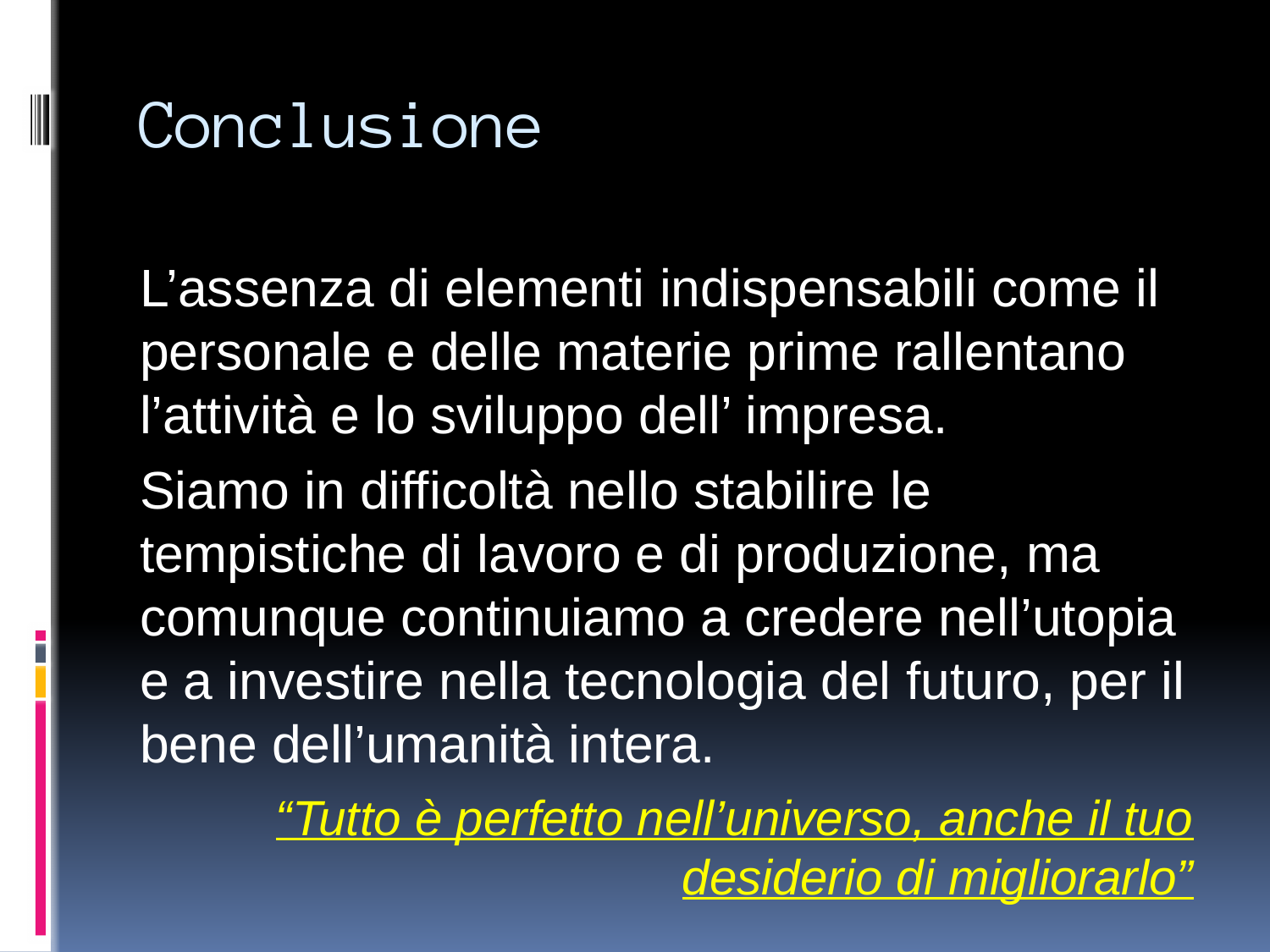

# Conclusione
L’assenza di elementi indispensabili come il personale e delle materie prime rallentano l’attività e lo sviluppo dell’ impresa.
Siamo in difficoltà nello stabilire le tempistiche di lavoro e di produzione, ma comunque continuiamo a credere nell’utopia e a investire nella tecnologia del futuro, per il bene dell’umanità intera.
“Tutto è perfetto nell’universo, anche il tuo desiderio di migliorarlo”